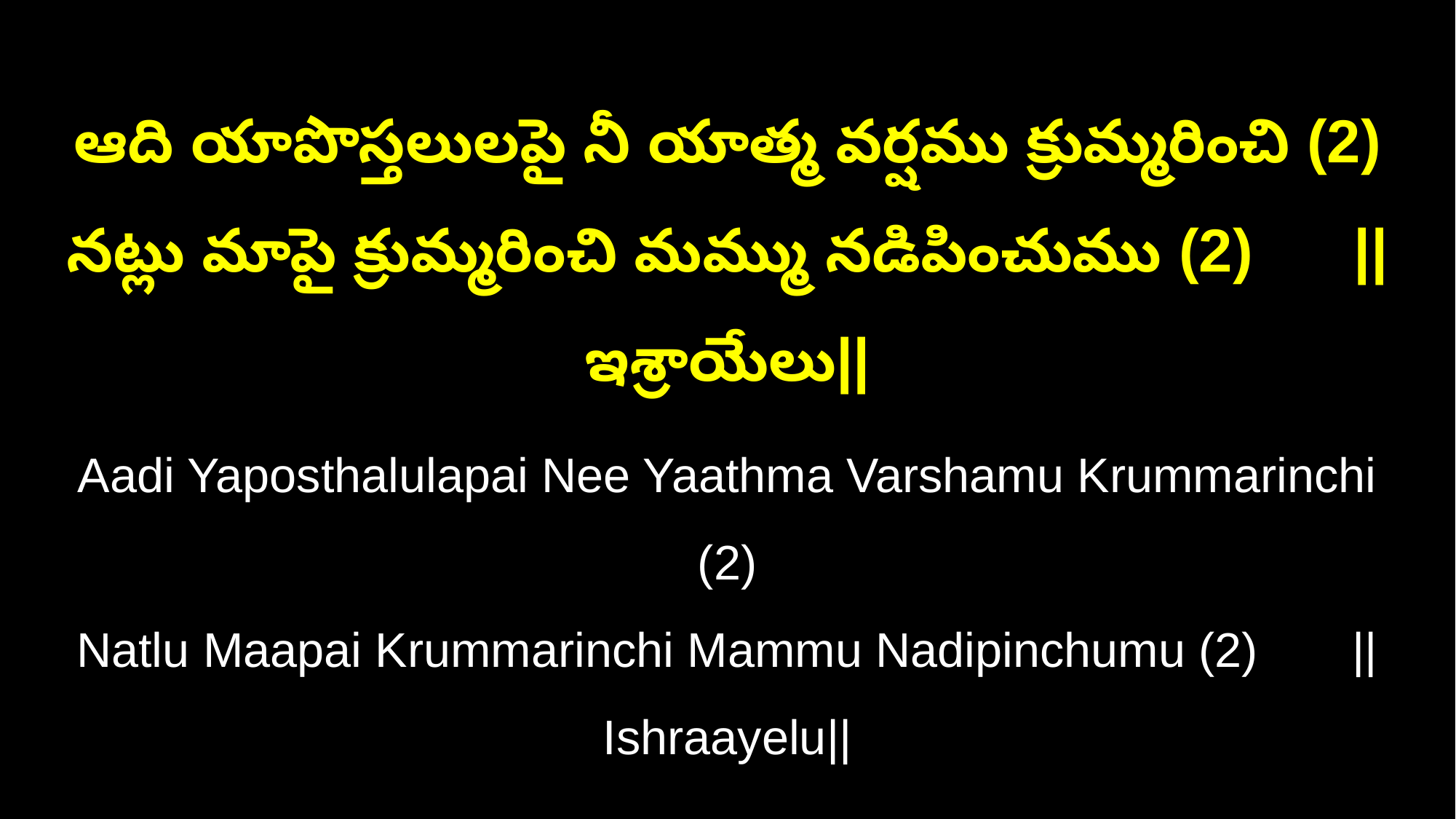

ఆది యాపొస్తలులపై నీ యాత్మ వర్షము క్రుమ్మరించి (2)
నట్లు మాపై క్రుమ్మరించి మమ్ము నడిపించుము (2)      ||ఇశ్రాయేలు||
Aadi Yaposthalulapai Nee Yaathma Varshamu Krummarinchi (2)
Natlu Maapai Krummarinchi Mammu Nadipinchumu (2)       ||Ishraayelu||